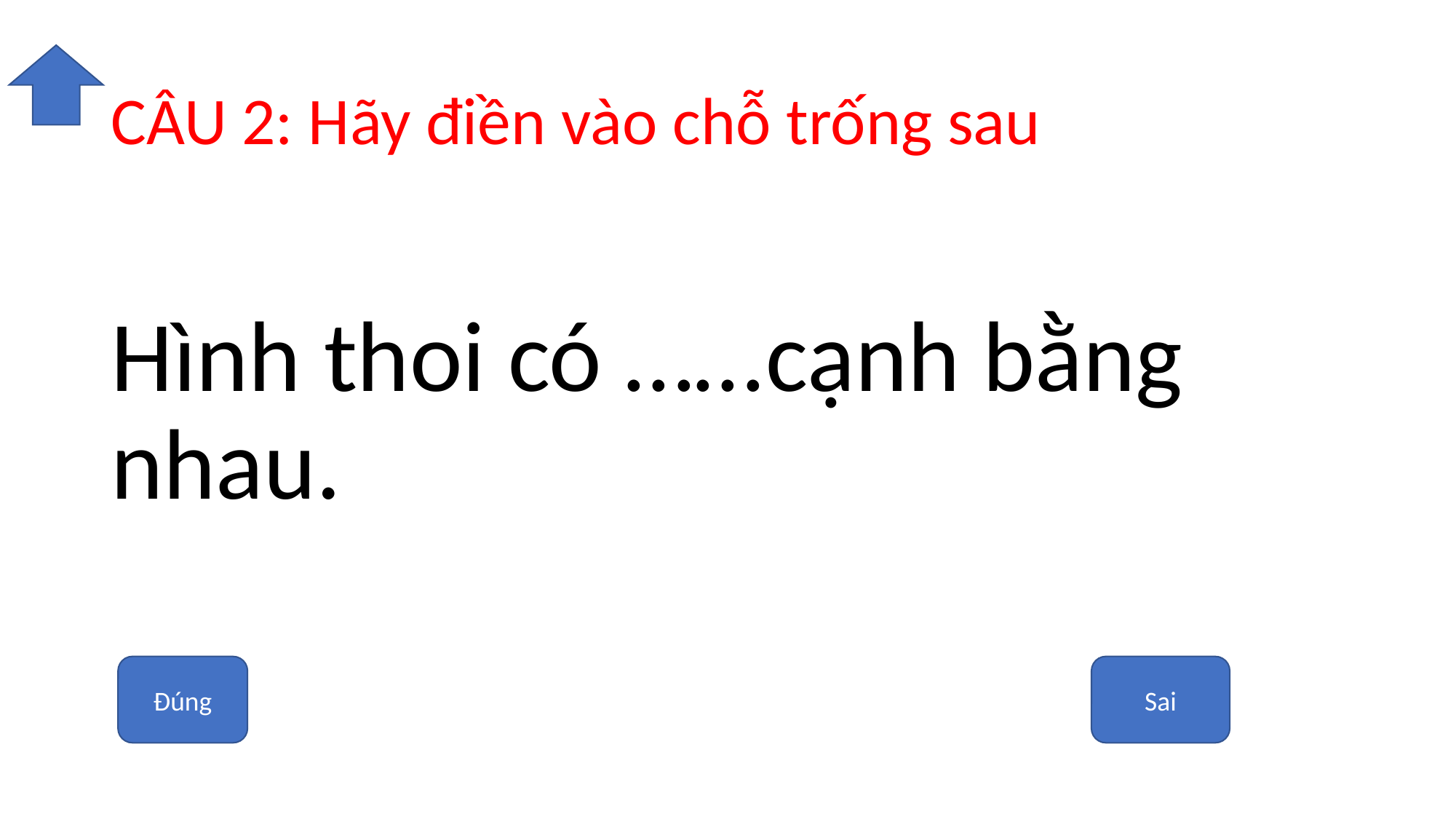

# CÂU 2: Hãy điền vào chỗ trống sau

Hình thoi có ……	cạnh bằng nhau.

Đúng
Sai